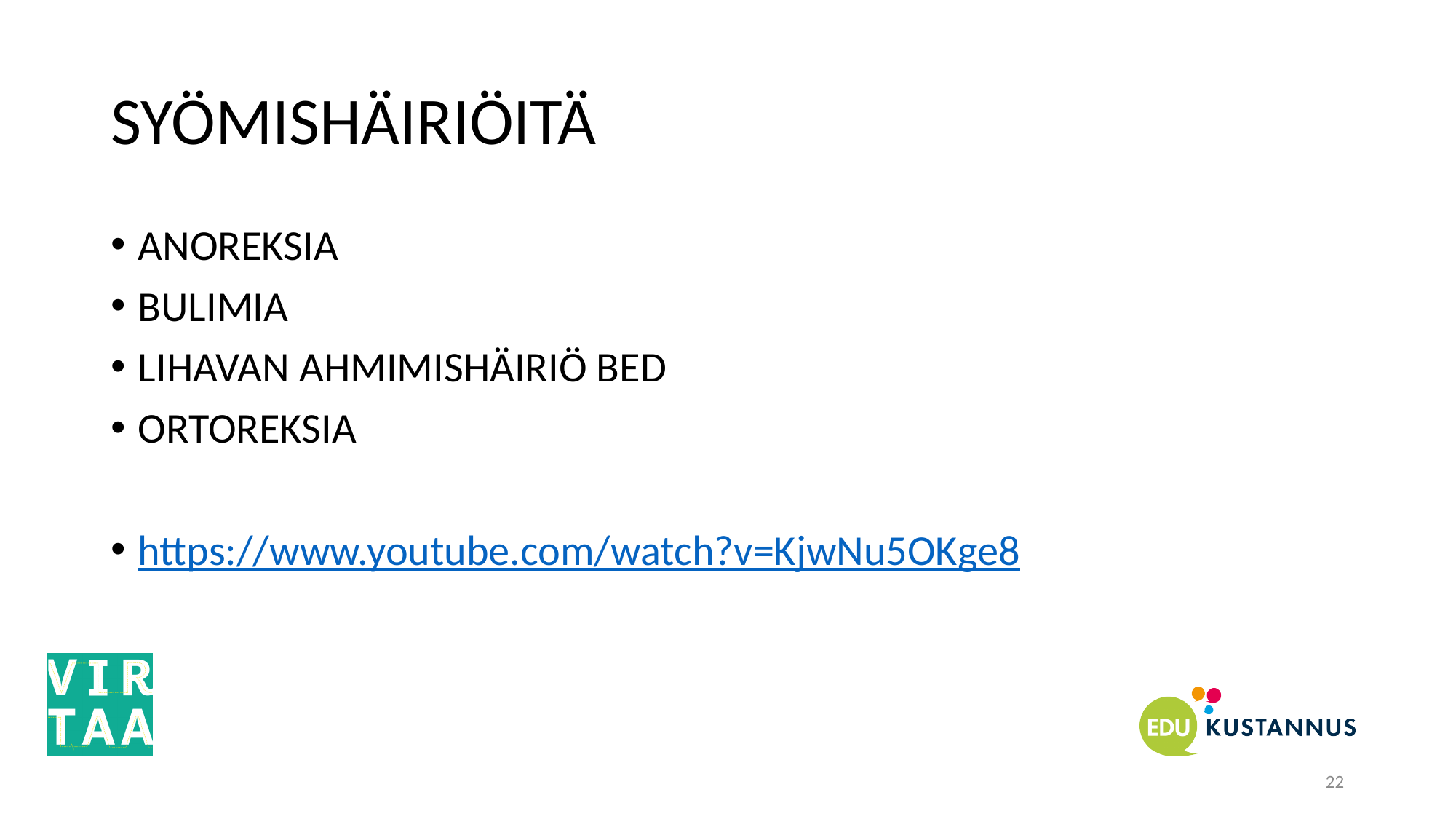

# SYÖMISHÄIRIÖITÄ
ANOREKSIA
BULIMIA
LIHAVAN AHMIMISHÄIRIÖ BED
ORTOREKSIA

https://www.youtube.com/watch?v=KjwNu5OKge8

22